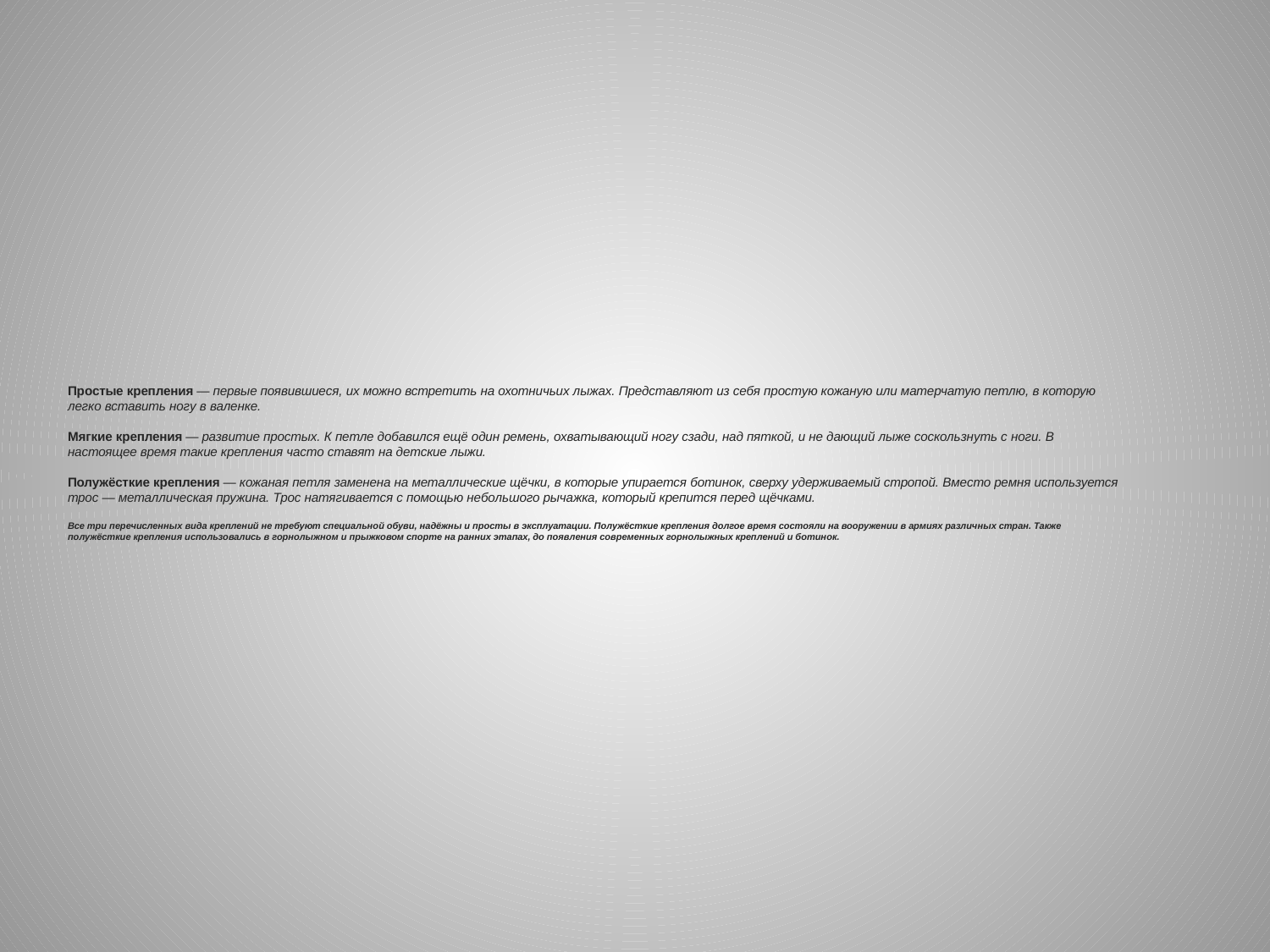

# Простые крепления — первые появившиеся, их можно встретить на охотничьих лыжах. Представляют из себя простую кожаную или матерчатую петлю, в которую легко вставить ногу в валенке. Мягкие крепления — развитие простых. К петле добавился ещё один ремень, охватывающий ногу сзади, над пяткой, и не дающий лыже соскользнуть с ноги. В настоящее время такие крепления часто ставят на детские лыжи. Полужёсткие крепления — кожаная петля заменена на металлические щёчки, в которые упирается ботинок, сверху удерживаемый стропой. Вместо ремня используется трос — металлическая пружина. Трос натягивается с помощью небольшого рычажка, который крепится перед щёчками. Все три перечисленных вида креплений не требуют специальной обуви, надёжны и просты в эксплуатации. Полужёсткие крепления долгое время состояли на вооружении в армиях различных стран. Также полужёсткие крепления использовались в горнолыжном и прыжковом спорте на ранних этапах, до появления современных горнолыжных креплений и ботинок.